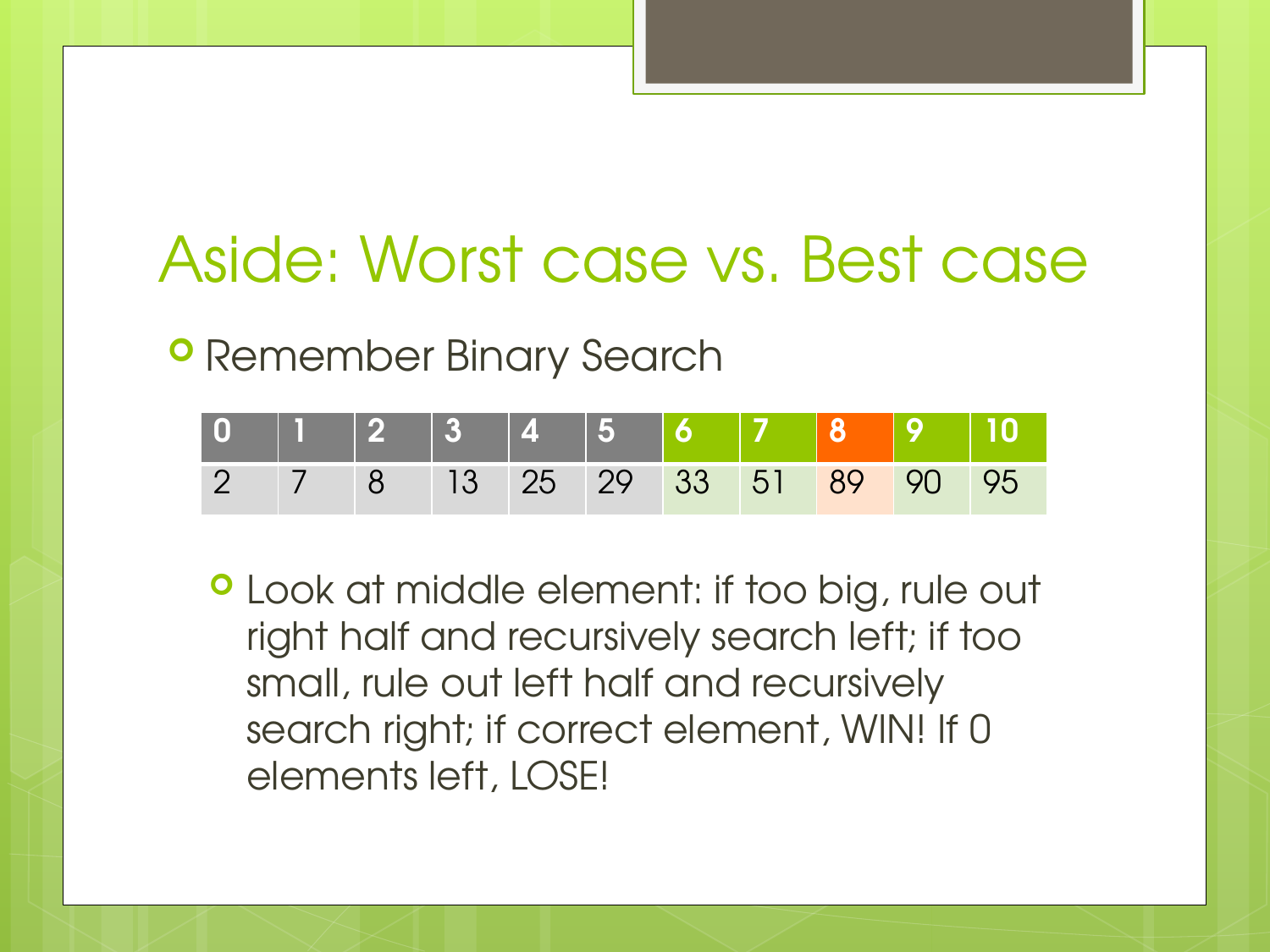

# Aside: Worst case vs. Best case
Remember Binary Search

Look at middle element: if too big, rule out right half and recursively search left; if too small, rule out left half and recursively search right; if correct element, WIN! If 0 elements left, LOSE!
| 0 | 1 | 2 | 3 | 4 | 5 | 6 | 7 | 8 | 9 | 10 |
| --- | --- | --- | --- | --- | --- | --- | --- | --- | --- | --- |
| 2 | 7 | 8 | 13 | 25 | 29 | 33 | 51 | 89 | 90 | 95 |